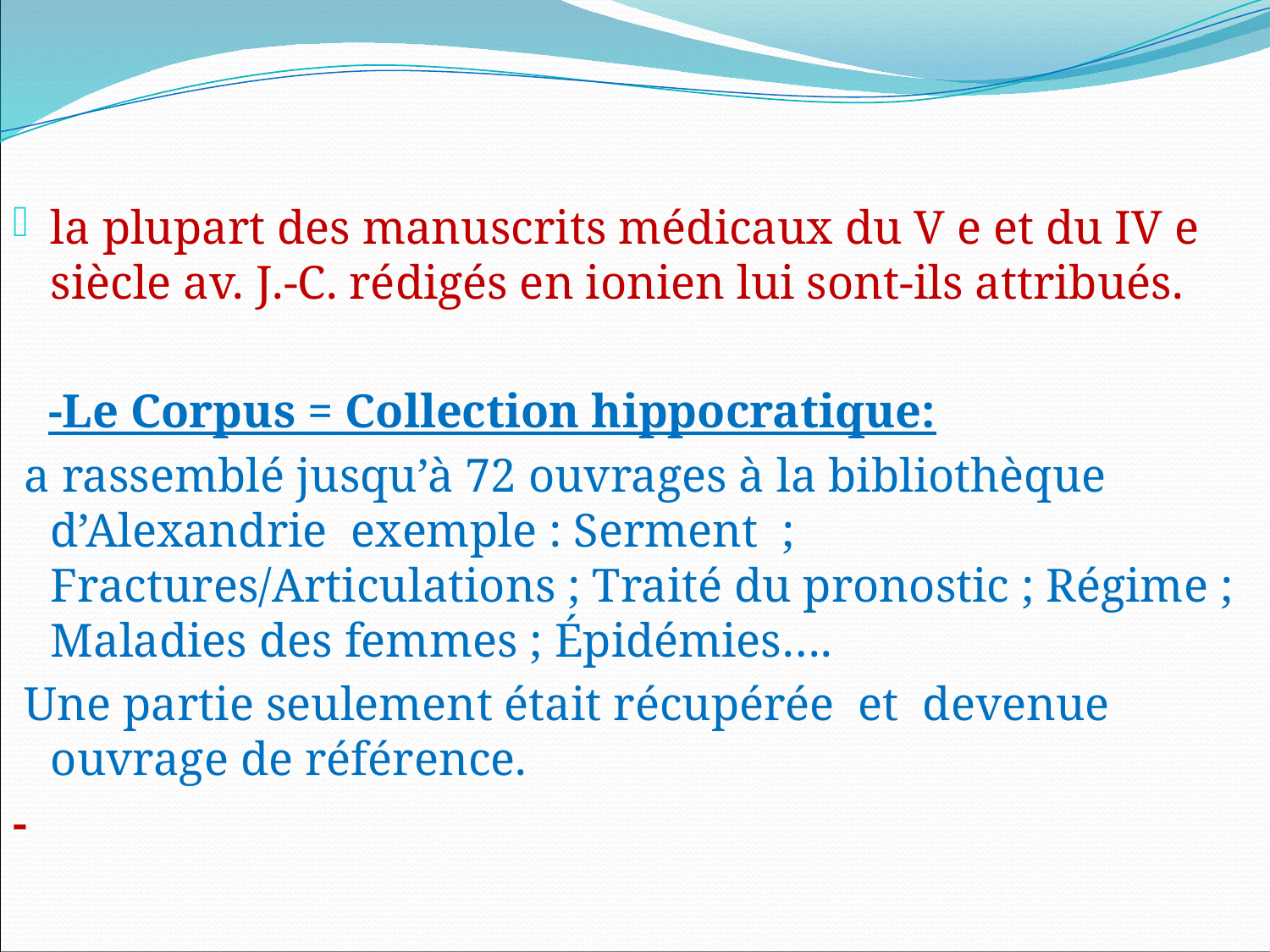

la plupart des manuscrits médicaux du V e et du IV e siècle av. J.-C. rédigés en ionien lui sont-ils attribués.

   -Le Corpus = Collection hippocratique:
 a rassemblé jusqu’à 72 ouvrages à la bibliothèque d’Alexandrie  exemple : Serment  ; Fractures/Articulations ; Traité du pronostic ; Régime ; Maladies des femmes ; Épidémies….
 Une partie seulement était récupérée  et  devenue  ouvrage de référence.
-